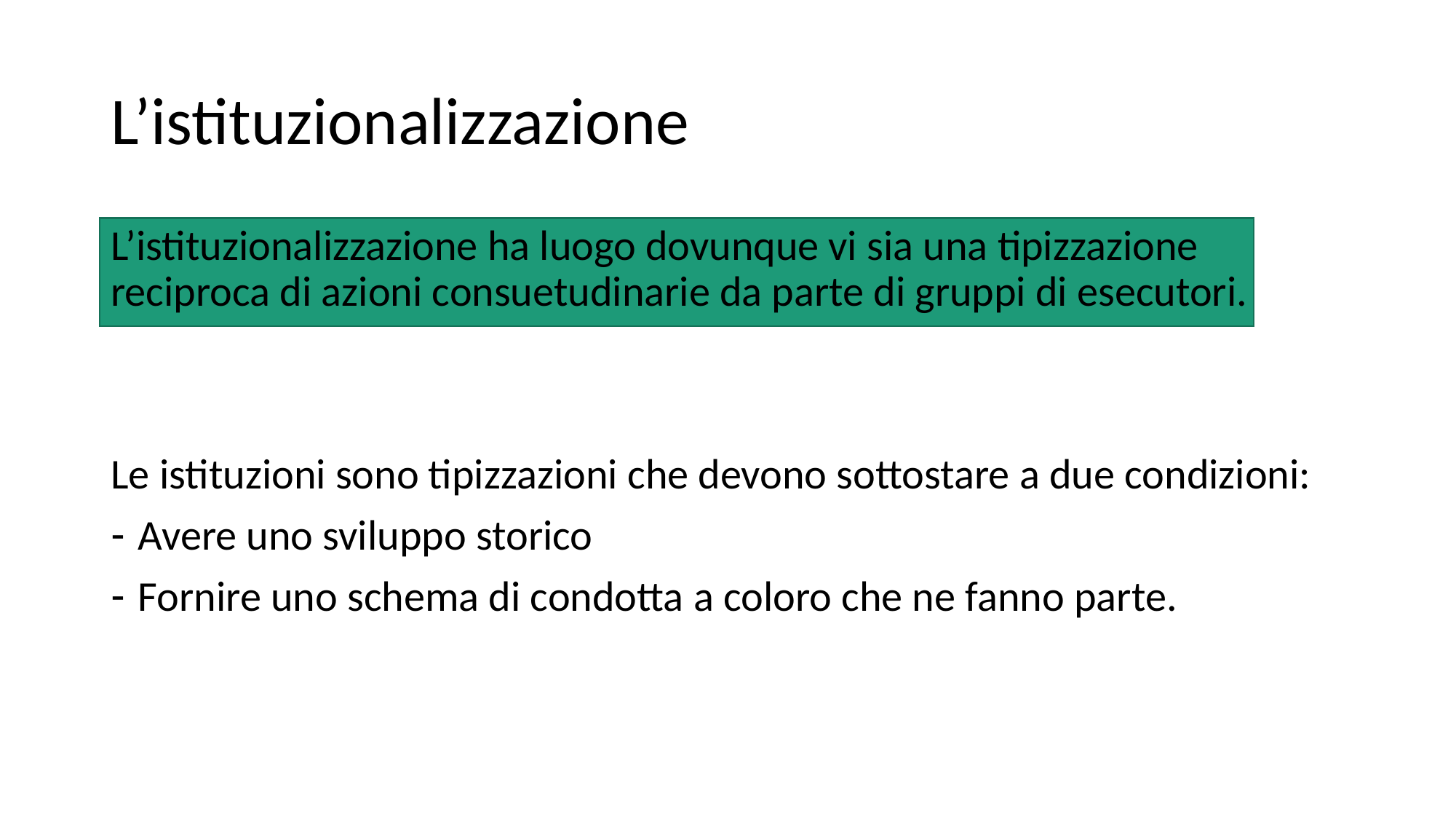

# L’istituzionalizzazione

L’istituzionalizzazione ha luogo dovunque vi sia una tipizzazione reciproca di azioni consuetudinarie da parte di gruppi di esecutori.

Le istituzioni sono tipizzazioni che devono sottostare a due condizioni:
Avere uno sviluppo storico
Fornire uno schema di condotta a coloro che ne fanno parte.